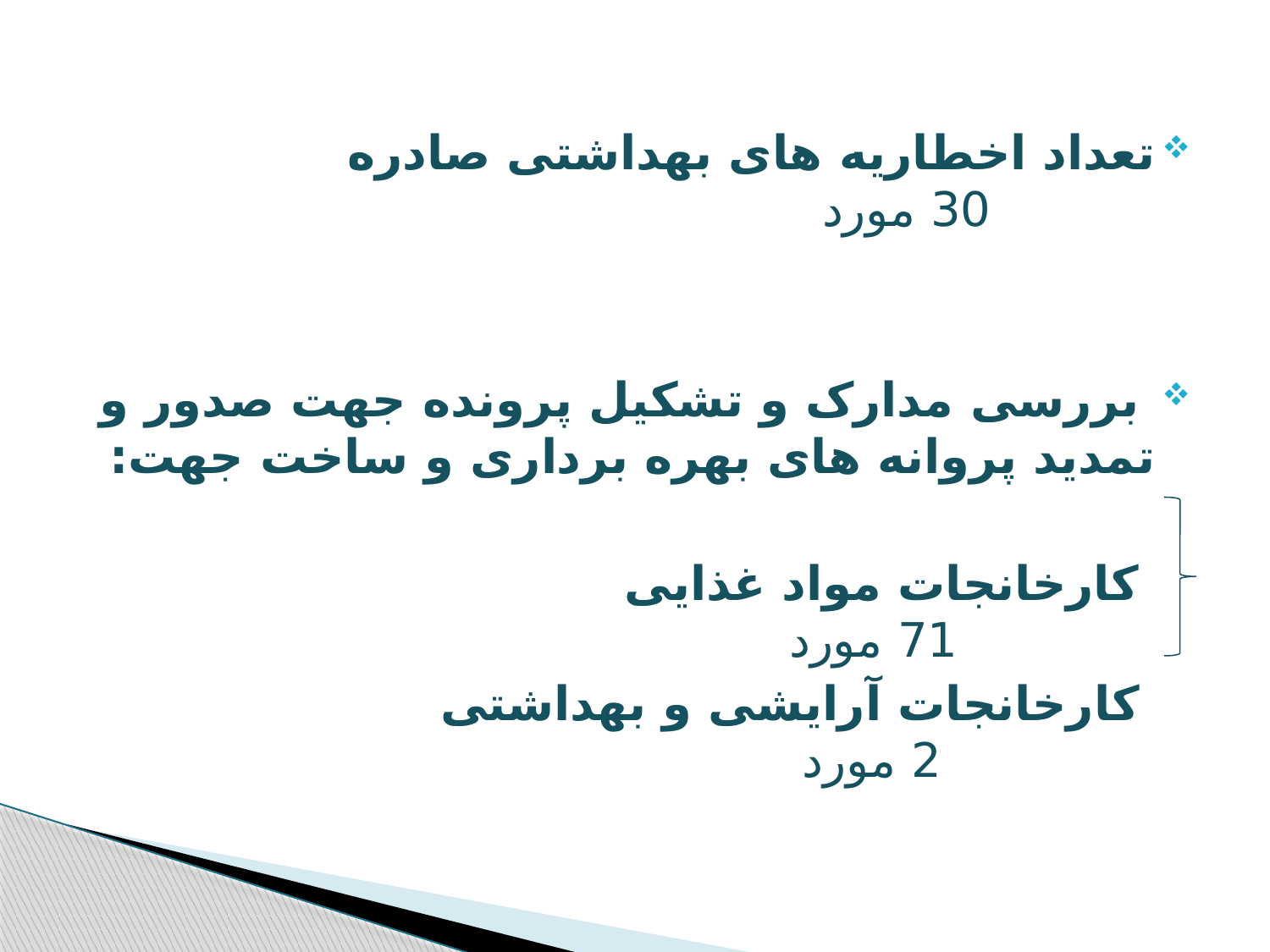

تعداد اخطاریه های بهداشتی صادره                            30 مورد

 بررسی مدارک و تشکیل پرونده جهت صدور و تمدید پروانه های بهره برداری و ساخت جهت:

   کارخانجات مواد غذایی                                               71 مورد
   کارخانجات آرایشی و بهداشتی                                     2 مورد